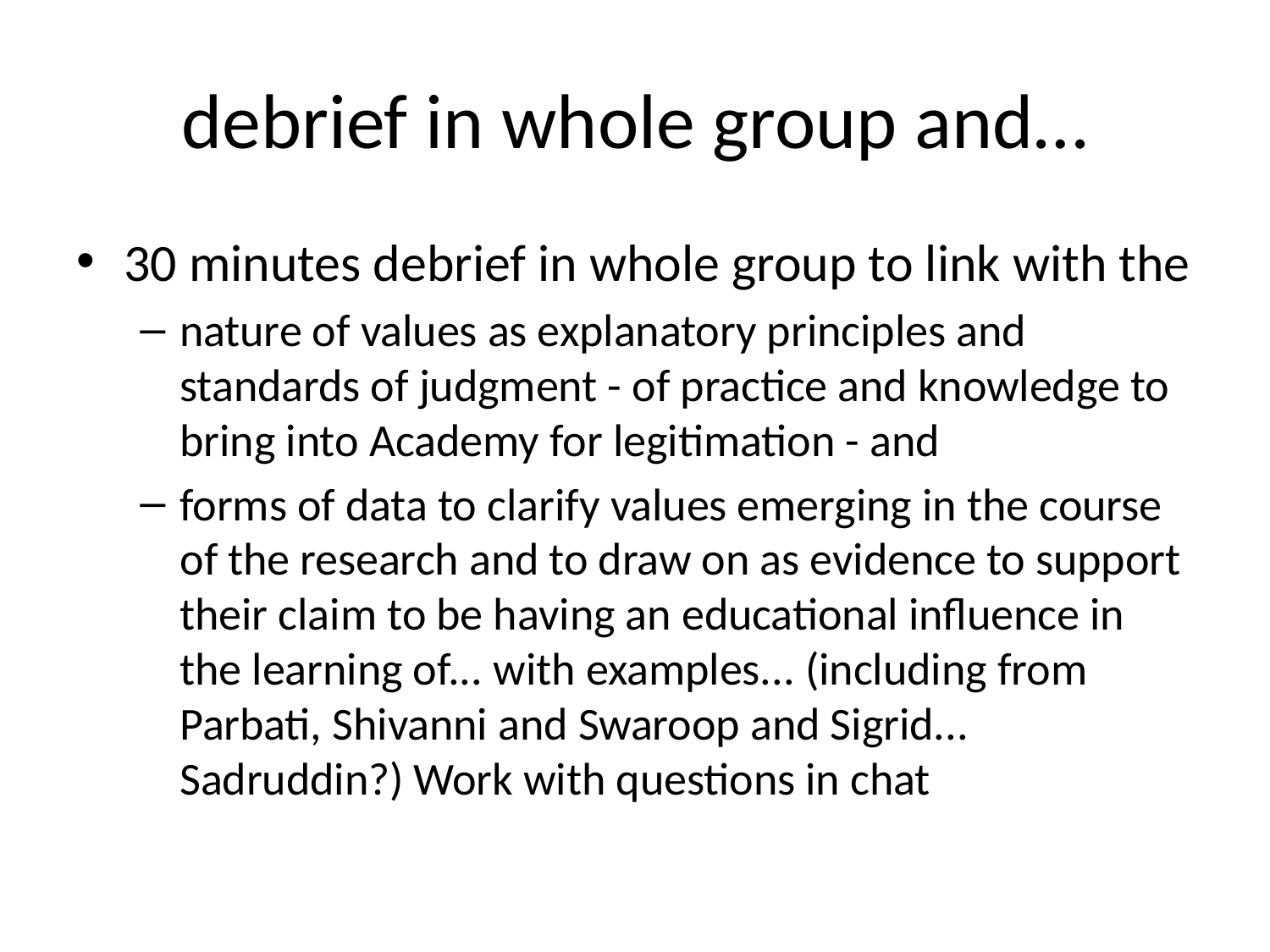

# debrief in whole group and…
30 minutes debrief in whole group to link with the
nature of values as explanatory principles and standards of judgment - of practice and knowledge to bring into Academy for legitimation - and
forms of data to clarify values emerging in the course of the research and to draw on as evidence to support their claim to be having an educational influence in the learning of... with examples... (including from Parbati, Shivanni and Swaroop and Sigrid... Sadruddin?) Work with questions in chat